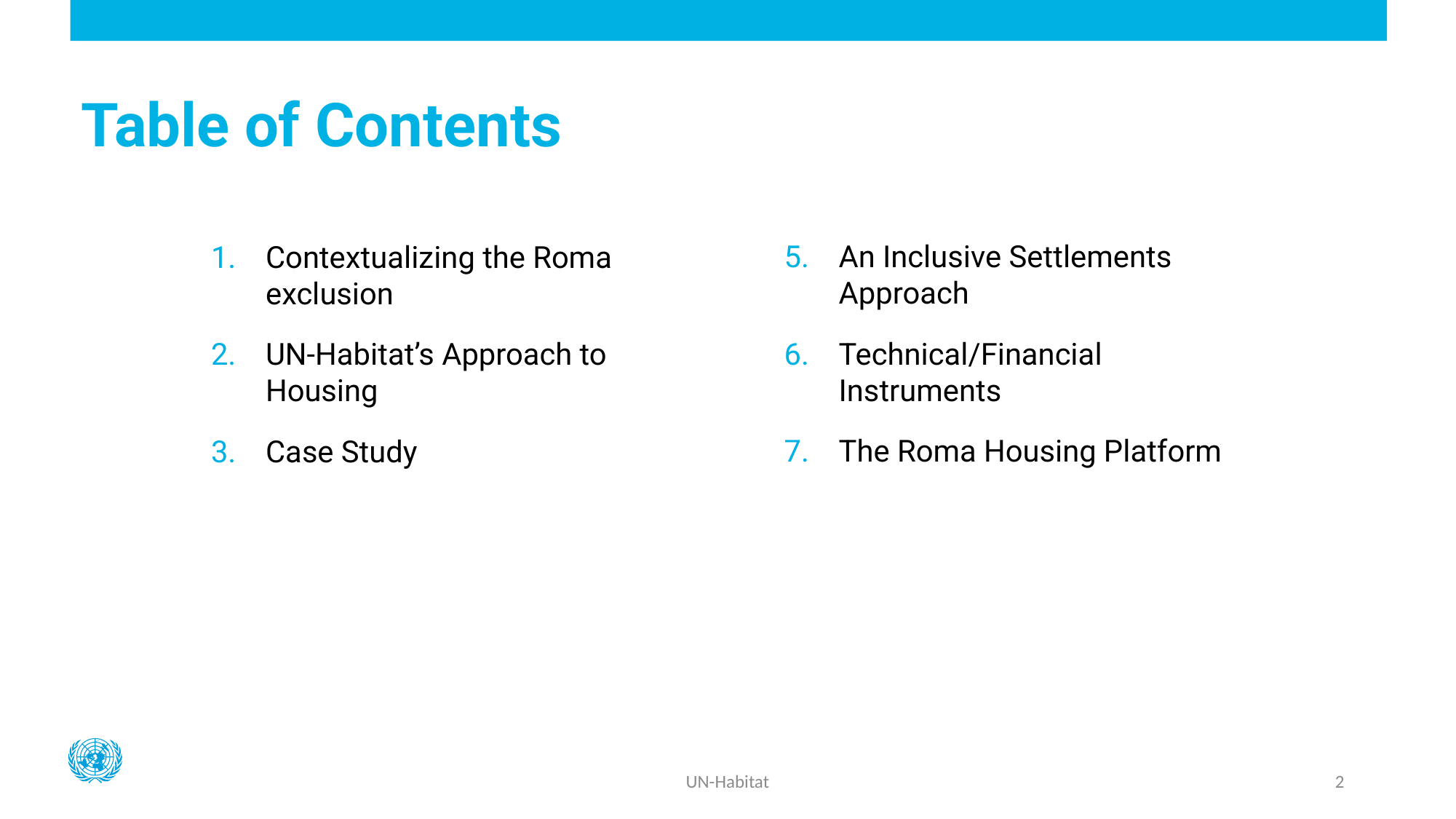

# Table of Contents
Contextualizing the Roma exclusion
UN-Habitat’s Approach to Housing
Case Study

An Inclusive Settlements Approach
Technical/Financial Instruments
The Roma Housing Platform

UN-Habitat
2